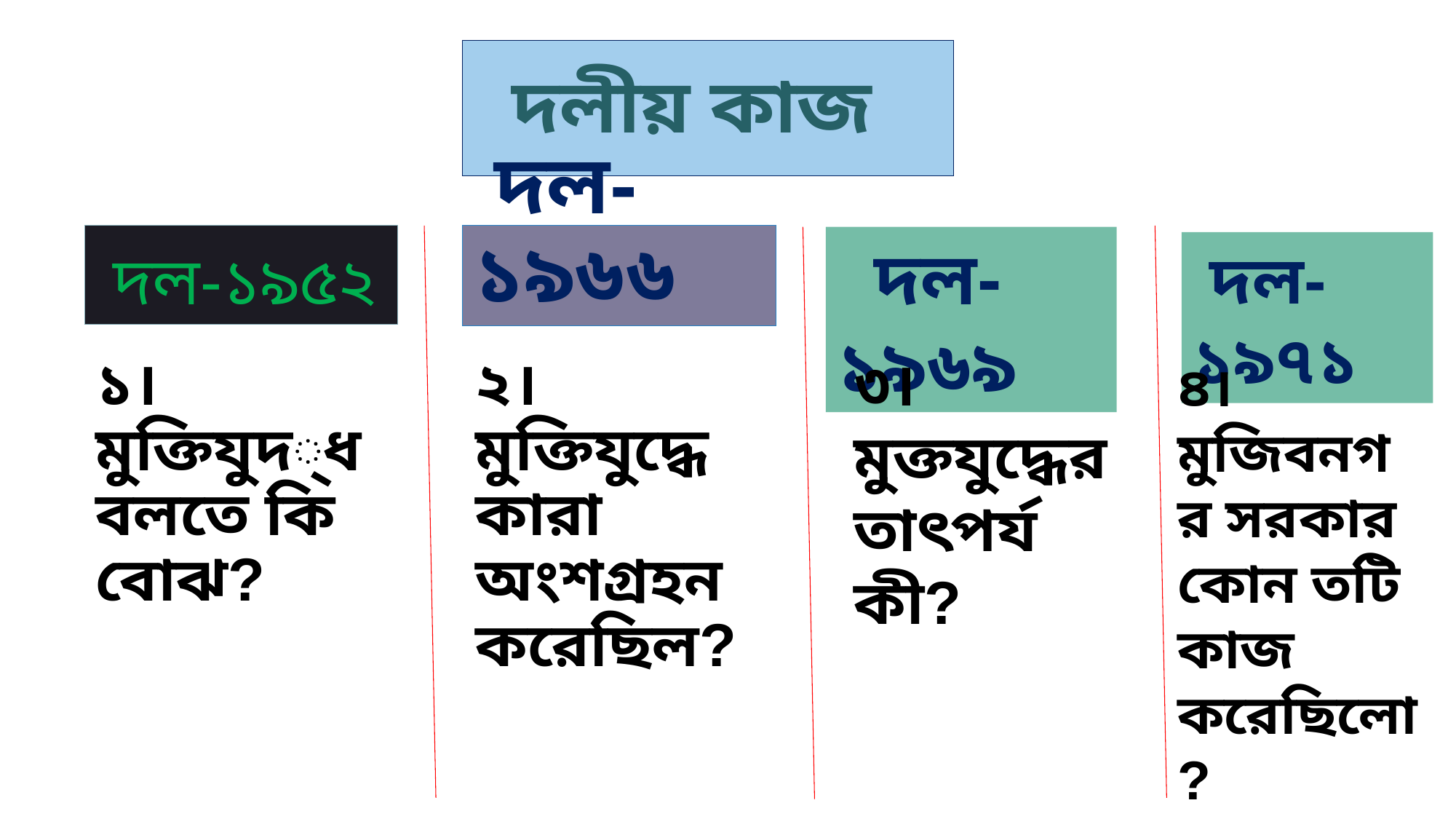

# দলীয় কাজ
 দল-১৯৫২
 দল-১৯৬৬
  দল-১৯৬৯
 দল-১৯৭১
৩।মুক্তযুদ্ধের তাৎপর্য কী?
১।মুক্তিযুদ্ধ বলতে কি বোঝ?
২।মুক্তিযুদ্ধে কারা অংশগ্রহন করেছিল?
৪।মুজিবনগর সরকার কোন তটি কাজ করেছিলো?